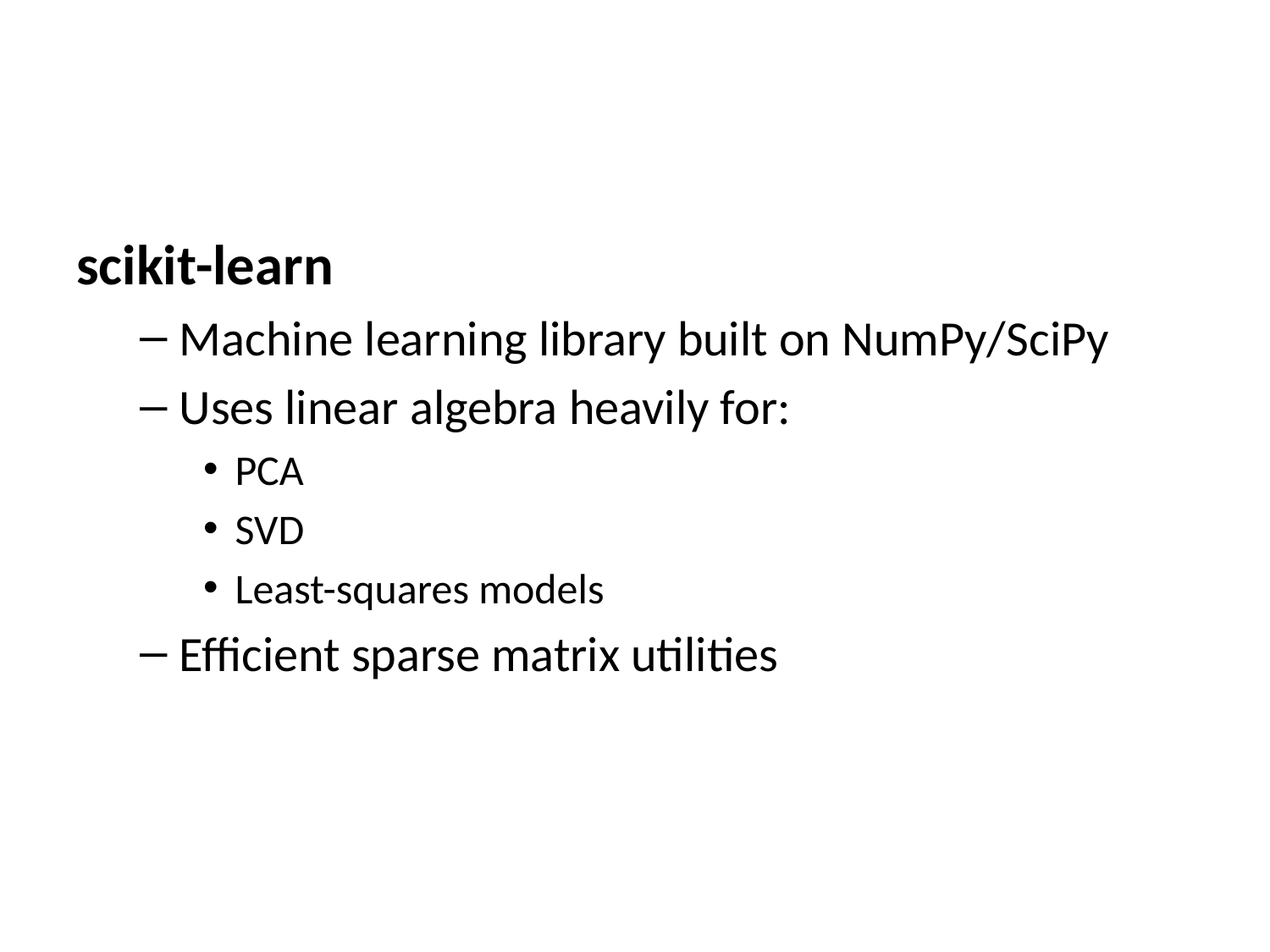

scikit-learn
Machine learning library built on NumPy/SciPy
Uses linear algebra heavily for:
PCA
SVD
Least-squares models
Efficient sparse matrix utilities